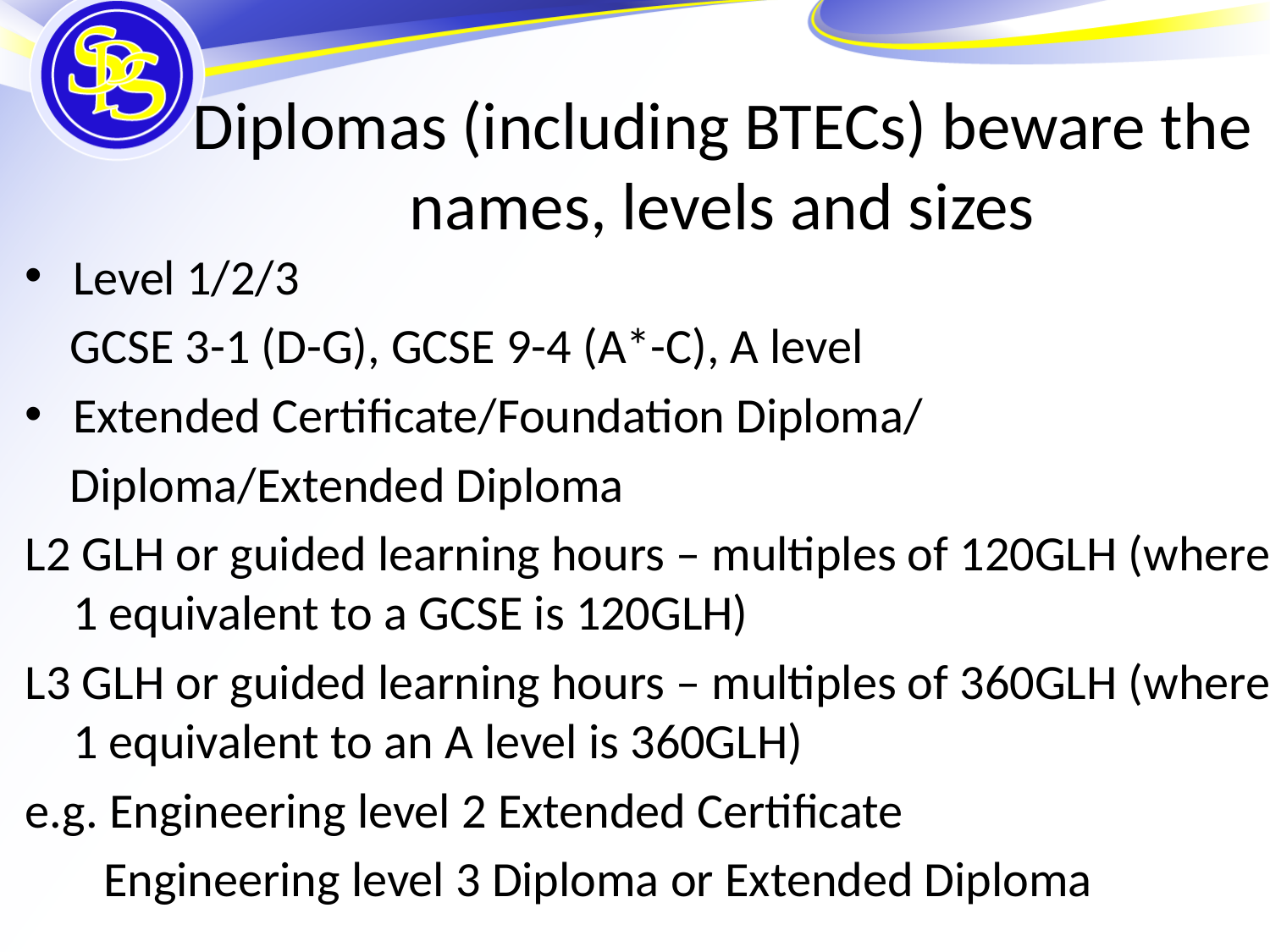

# Diplomas (including BTECs) beware the names, levels and sizes
Level 1/2/3
    GCSE 3-1 (D-G), GCSE 9-4 (A*-C), A level
Extended Certificate/Foundation Diploma/
    Diploma/Extended Diploma
L2 GLH or guided learning hours – multiples of 120GLH (where 1 equivalent to a GCSE is 120GLH)
L3 GLH or guided learning hours – multiples of 360GLH (where 1 equivalent to an A level is 360GLH)
e.g. Engineering level 2 Extended Certificate
       Engineering level 3 Diploma or Extended Diploma